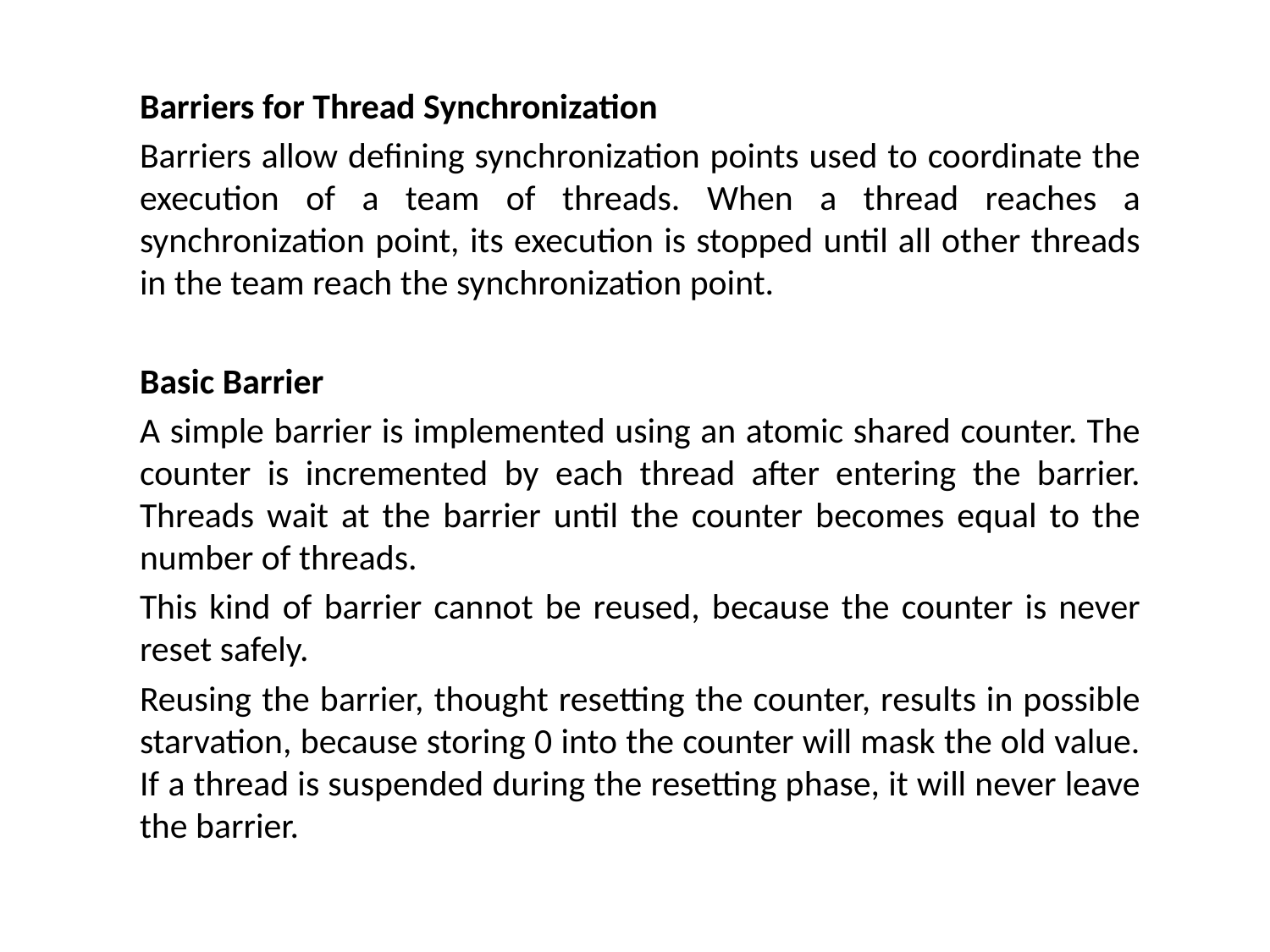

Barriers for Thread Synchronization
Barriers allow defining synchronization points used to coordinate the execution of a team of threads. When a thread reaches a synchronization point, its execution is stopped until all other threads in the team reach the synchronization point.

Basic Barrier
A simple barrier is implemented using an atomic shared counter. The counter is incremented by each thread after entering the barrier. Threads wait at the barrier until the counter becomes equal to the number of threads.
This kind of barrier cannot be reused, because the counter is never reset safely.
Reusing the barrier, thought resetting the counter, results in possible starvation, because storing 0 into the counter will mask the old value. If a thread is suspended during the resetting phase, it will never leave the barrier.